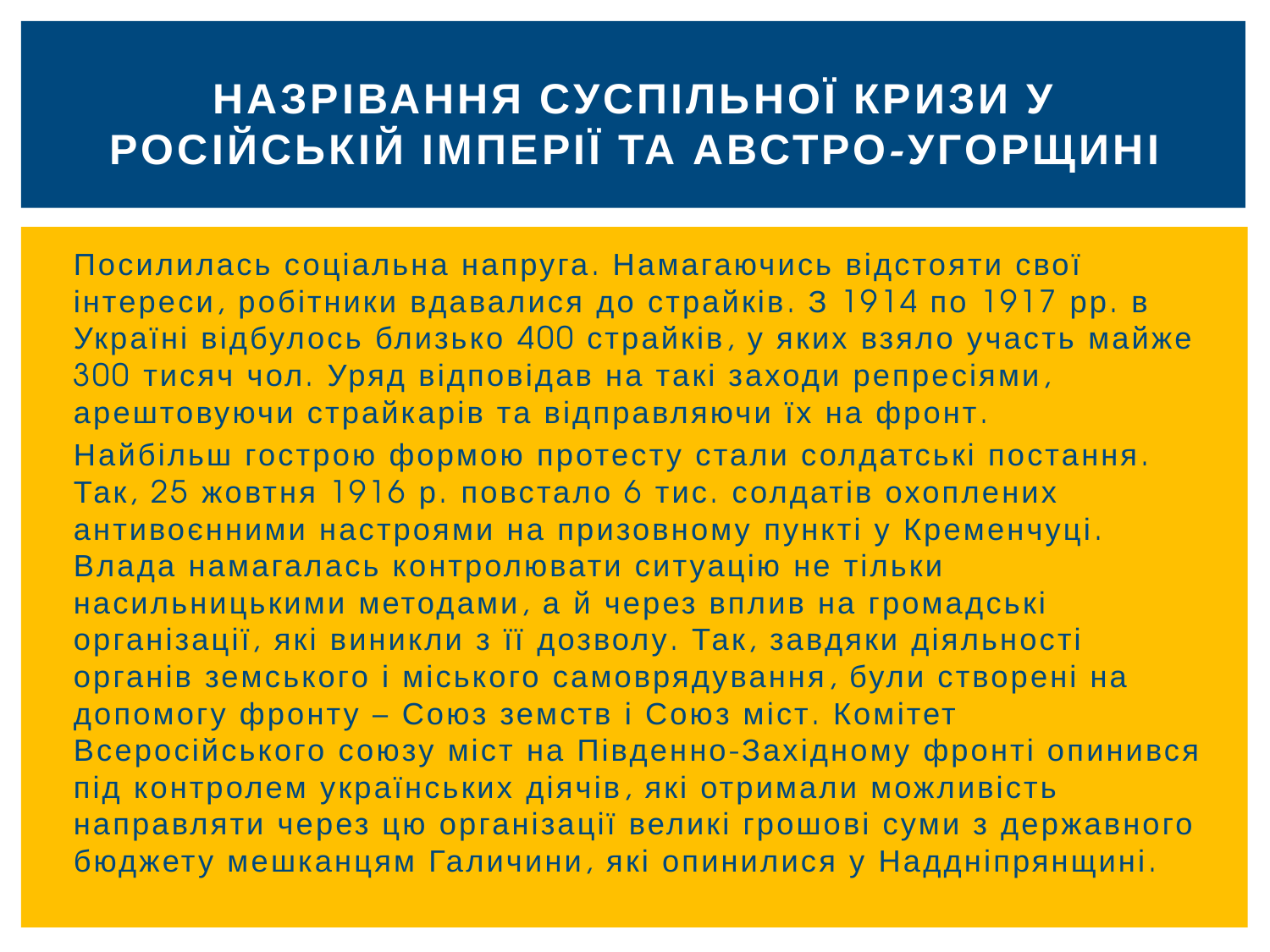

# Назрівання суспільної кризи у Російській імперії та Австро-Угорщині
Посилилась соціальна напруга. Намагаючись відстояти свої інтереси, робітники вдавалися до страйків. З 1914 по 1917 рр. в Україні відбулось близько 400 страйків, у яких взяло участь майже 300 тисяч чол. Уряд відповідав на такі заходи репресіями, арештовуючи страйкарів та відправляючи їх на фронт.
Найбільш гострою формою протесту стали солдатські постання. Так, 25 жовтня 1916 р. повстало 6 тис. солдатів охоплених антивоєнними настроями на призовному пункті у Кременчуці. Влада намагалась контролювати ситуацію не тільки насильницькими методами, а й через вплив на громадські організації, які виникли з її дозволу. Так, завдяки діяльності органів земського і міського самоврядування, були створені на допомогу фронту – Союз земств і Союз міст. Комітет Всеросійського союзу міст на Південно-Західному фронті опинився під контролем українських діячів, які отримали можливість направляти через цю організації великі грошові суми з державного бюджету мешканцям Галичини, які опинилися у Наддніпрянщині.